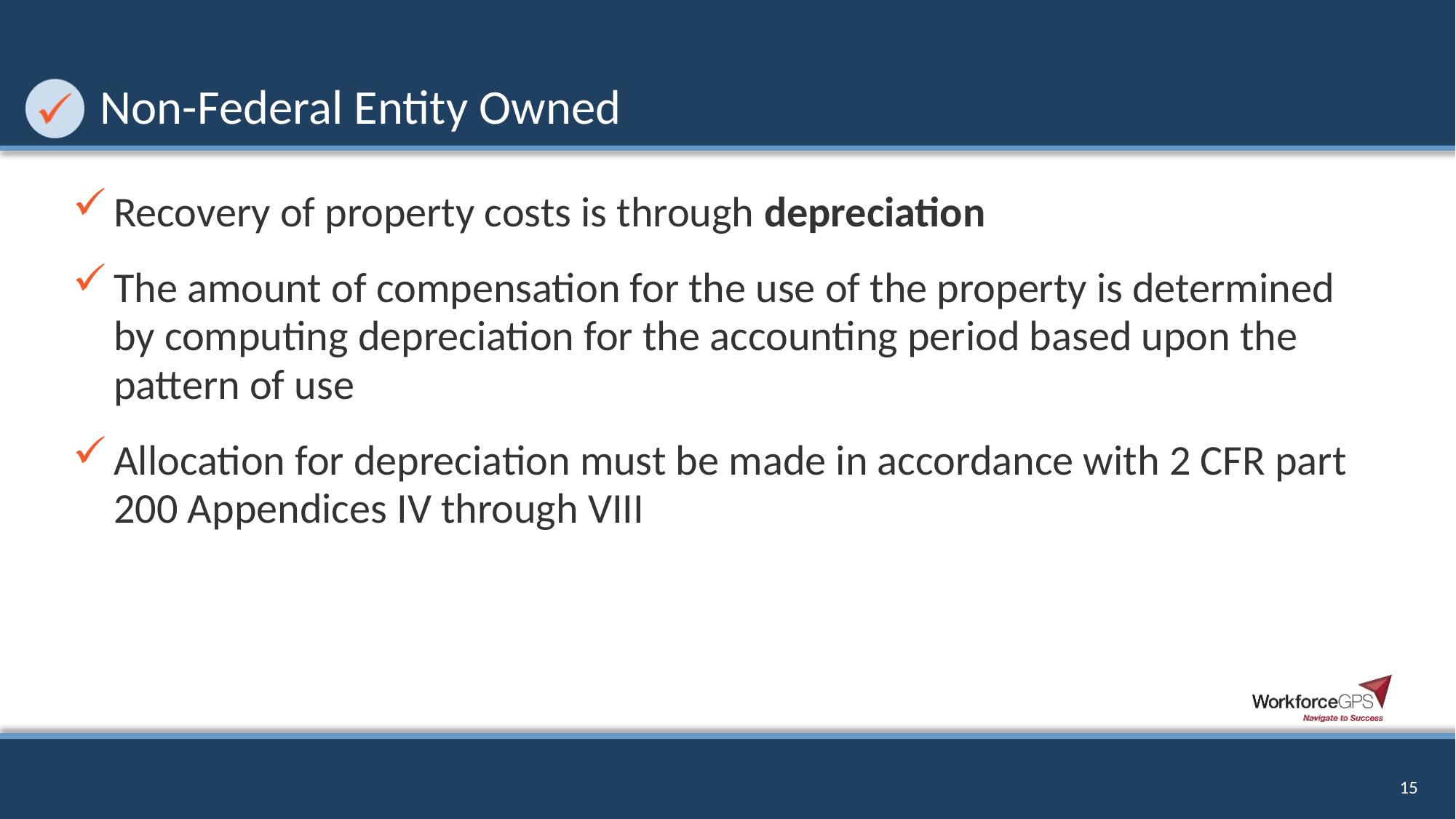

# Non-Federal Entity Owned
Recovery of property costs is through depreciation
The amount of compensation for the use of the property is determined by computing depreciation for the accounting period based upon the pattern of use
Allocation for depreciation must be made in accordance with 2 CFR part 200 Appendices IV through VIII
15